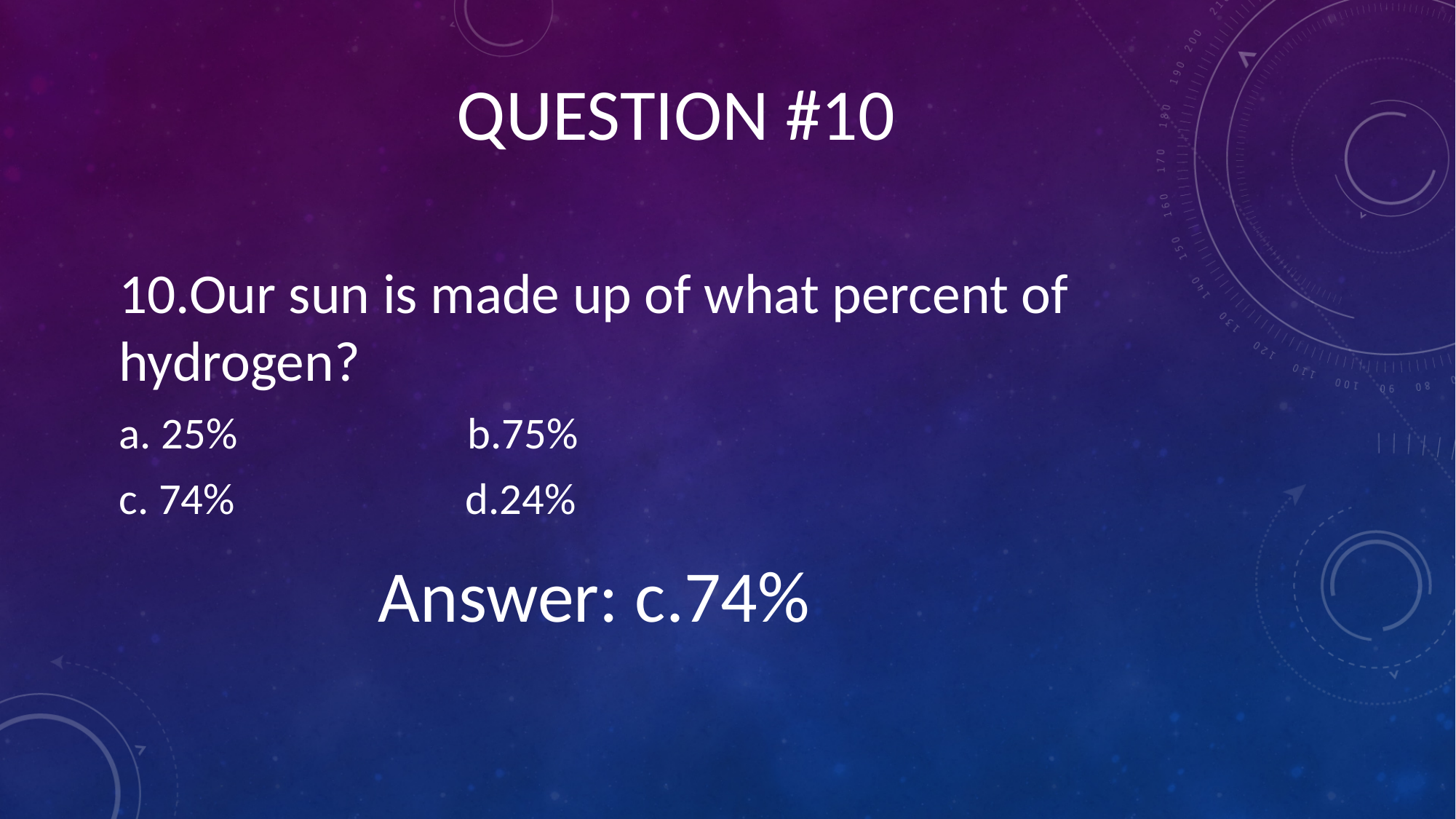

# question #10

10.Our sun is made up of what percent of hydrogen?
a. 25%                       b.75%
c. 74%                       d.24%

Answer: c.74%